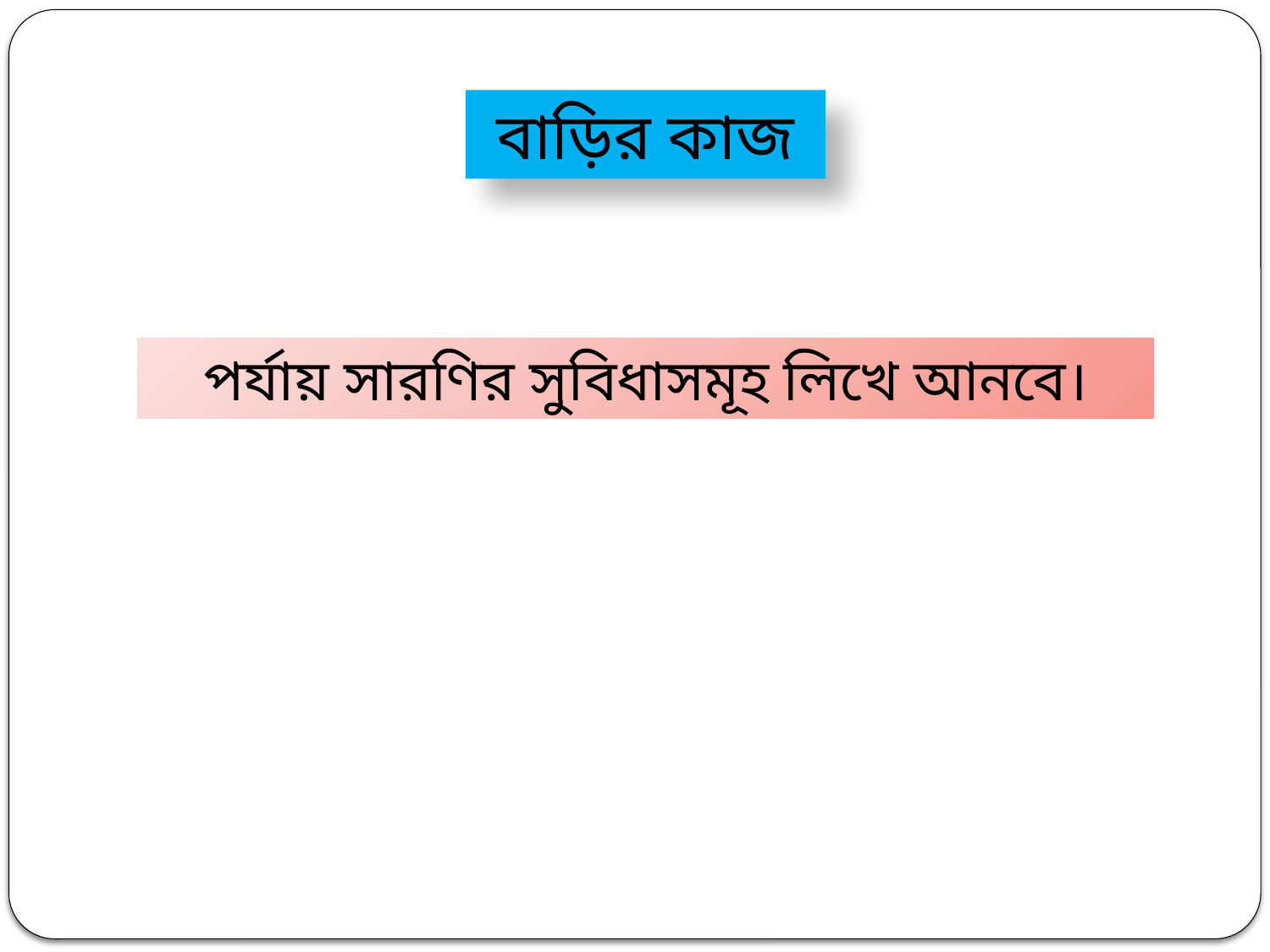

বাড়ির কাজ
পর্যায় সারণির সুবিধাসমূহ লিখে আনবে।